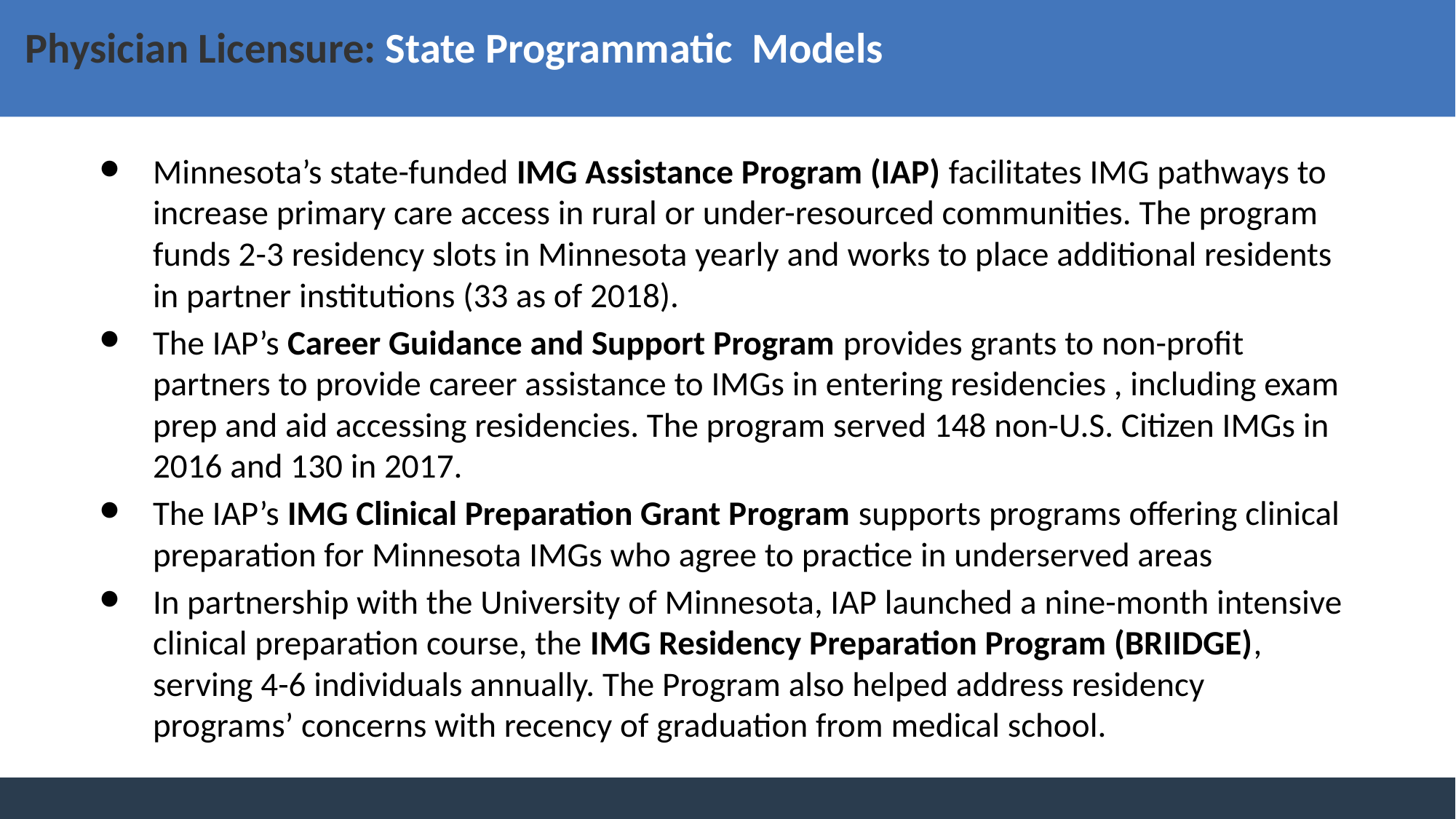

# Physician Licensure: State Programmatic  Models
Minnesota’s state-funded IMG Assistance Program (IAP) facilitates IMG pathways to increase primary care access in rural or under-resourced communities. The program funds 2-3 residency slots in Minnesota yearly and works to place additional residents in partner institutions (33 as of 2018).
The IAP’s Career Guidance and Support Program provides grants to non-profit partners to provide career assistance to IMGs in entering residencies , including exam prep and aid accessing residencies. The program served 148 non-U.S. Citizen IMGs in 2016 and 130 in 2017.
The IAP’s IMG Clinical Preparation Grant Program supports programs offering clinical preparation for Minnesota IMGs who agree to practice in underserved areas
In partnership with the University of Minnesota, IAP launched a nine-month intensive clinical preparation course, the IMG Residency Preparation Program (BRIIDGE), serving 4-6 individuals annually. The Program also helped address residency programs’ concerns with recency of graduation from medical school.